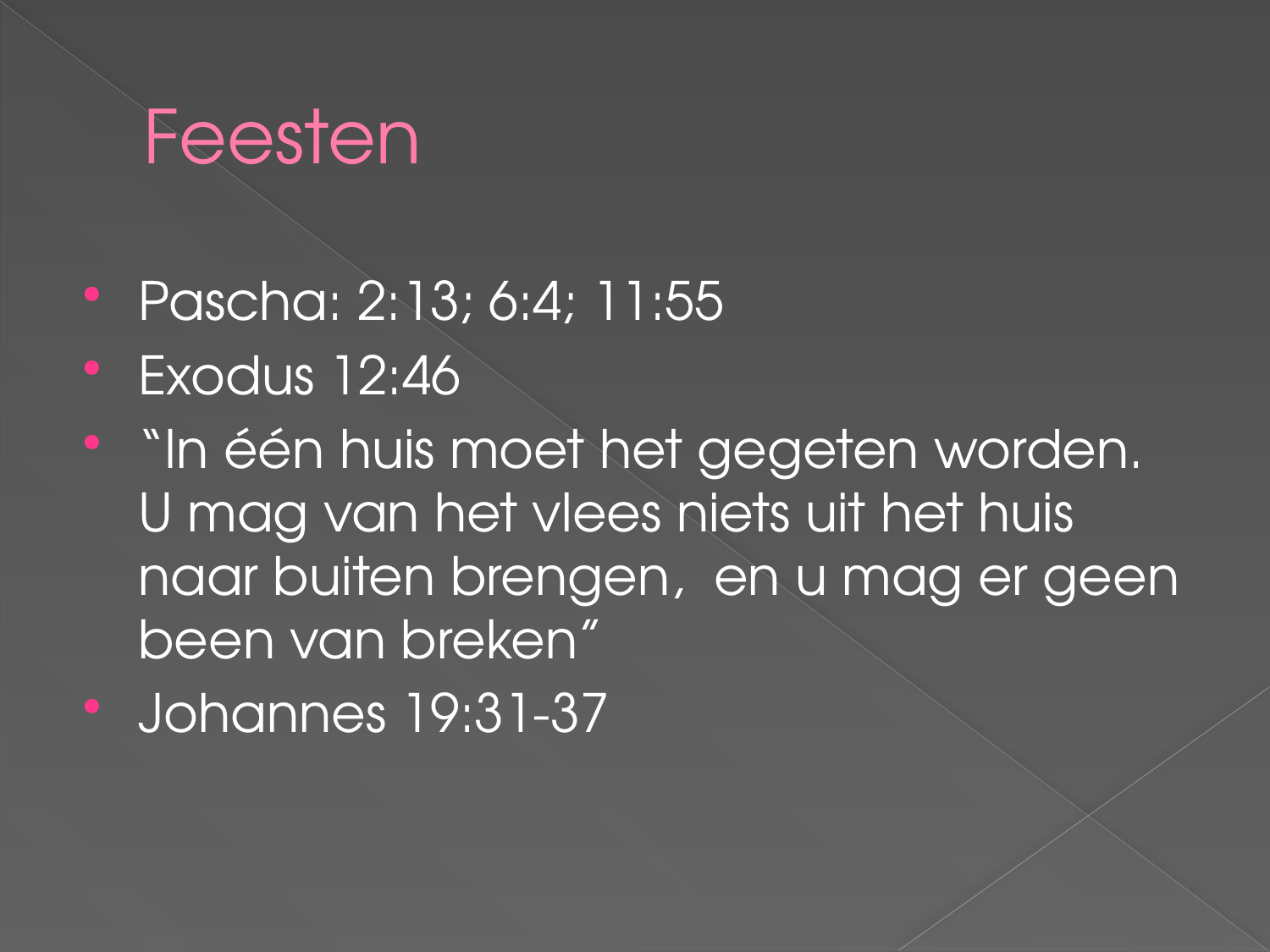

# Feesten
Pascha: 2:13; 6:4; 11:55
Exodus 12:46
“In één huis moet het gegeten worden. U mag van het vlees niets uit het huis naar buiten brengen,  en u mag er geen been van breken”
Johannes 19:31-37